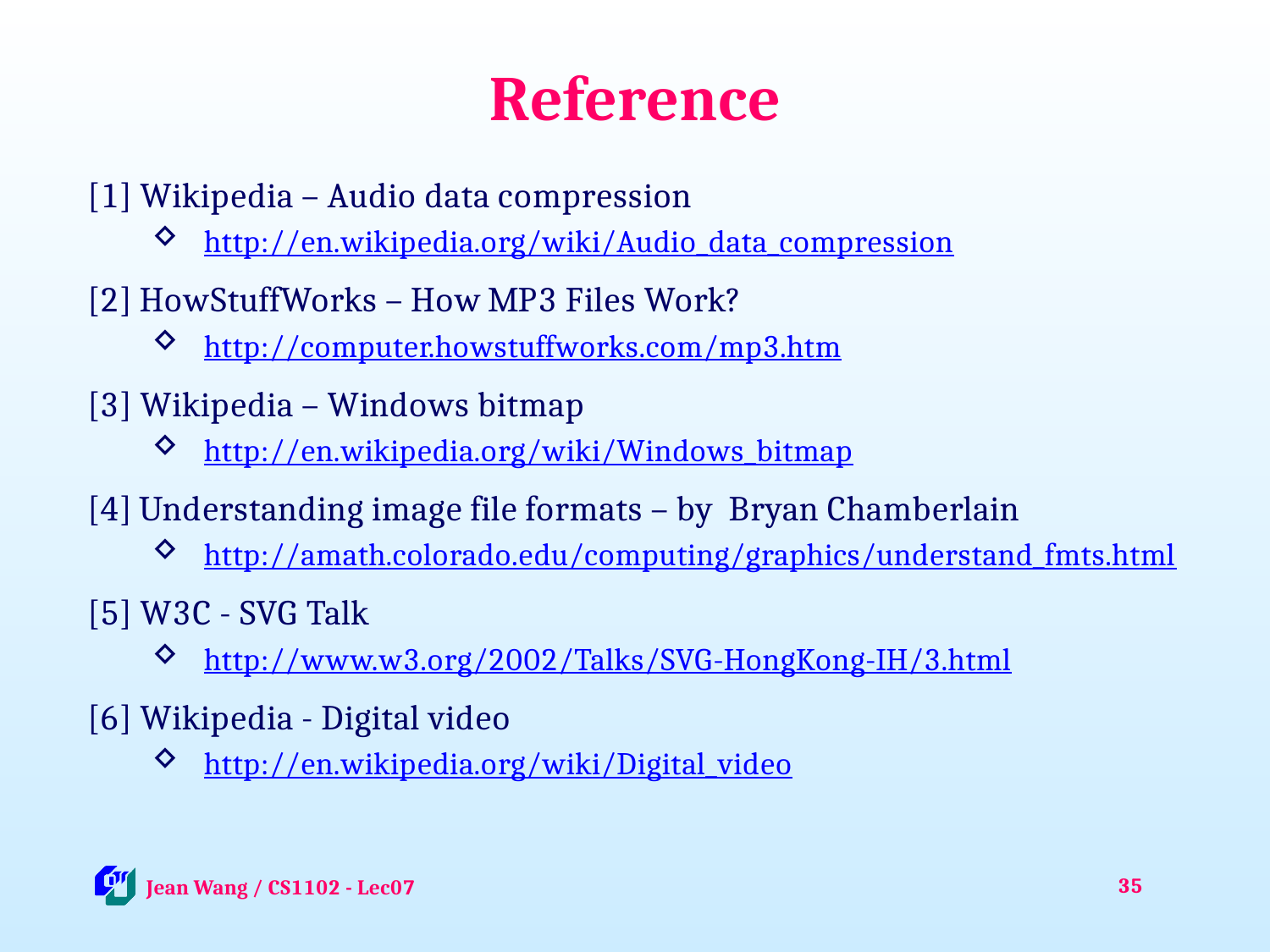

# Reference
[1] Wikipedia – Audio data compression
http://en.wikipedia.org/wiki/Audio_data_compression
[2] HowStuffWorks – How MP3 Files Work?
http://computer.howstuffworks.com/mp3.htm
[3] Wikipedia – Windows bitmap
http://en.wikipedia.org/wiki/Windows_bitmap
[4] Understanding image file formats – by  Bryan Chamberlain
http://amath.colorado.edu/computing/graphics/understand_fmts.html
[5] W3C - SVG Talk
http://www.w3.org/2002/Talks/SVG-HongKong-IH/3.html
[6] Wikipedia - Digital video
http://en.wikipedia.org/wiki/Digital_video
35
    Jean Wang / CS1102 - Lec07